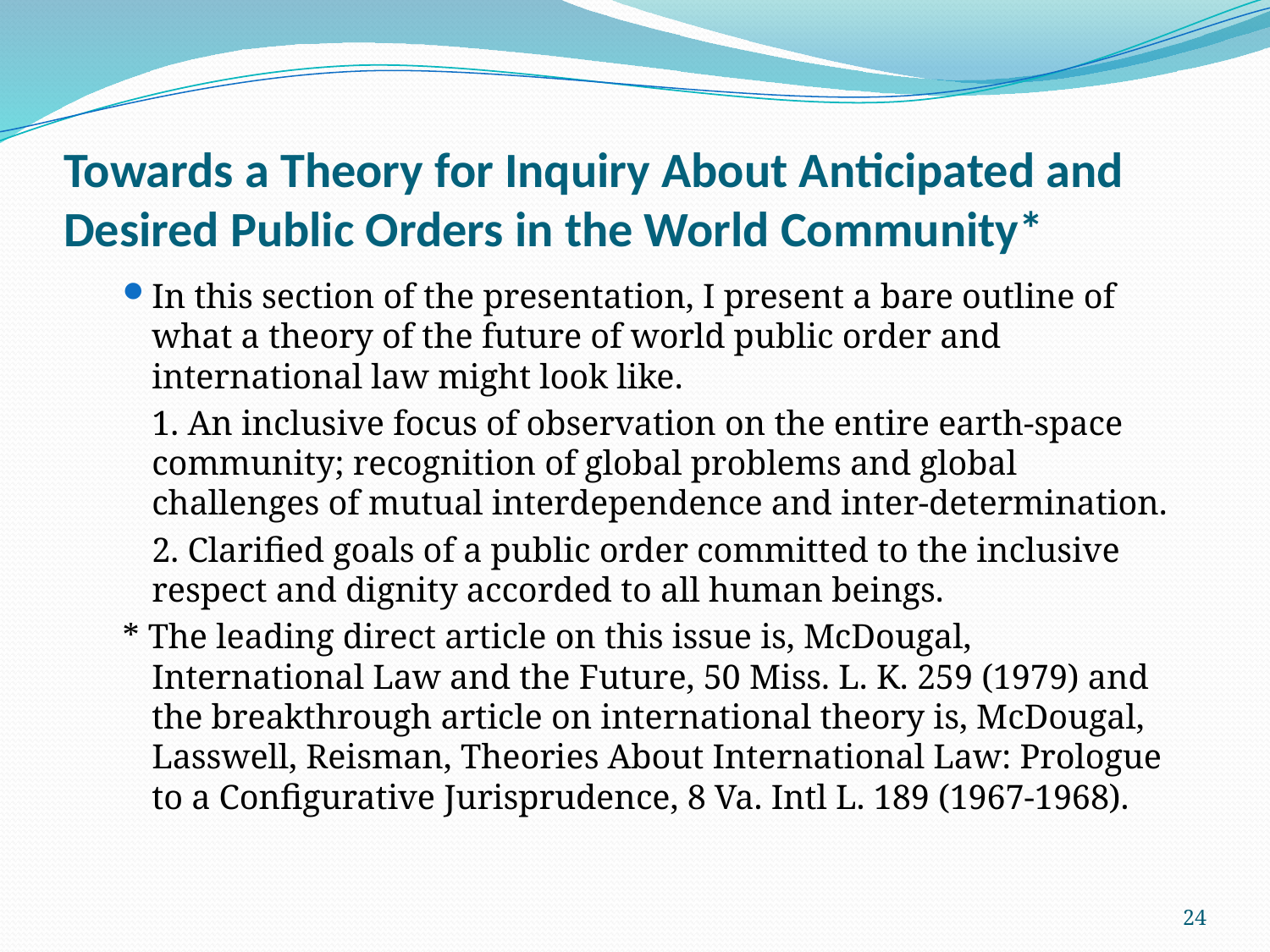

# Towards a Theory for Inquiry About Anticipated and Desired Public Orders in the World Community*
In this section of the presentation, I present a bare outline of what a theory of the future of world public order and international law might look like.
		1. An inclusive focus of observation on the entire earth-space community; recognition of global problems and global challenges of mutual interdependence and inter-determination.
	2. Clarified goals of a public order committed to the inclusive respect and dignity accorded to all human beings.
* The leading direct article on this issue is, McDougal, International Law and the Future, 50 Miss. L. K. 259 (1979) and the breakthrough article on international theory is, McDougal, Lasswell, Reisman, Theories About International Law: Prologue to a Configurative Jurisprudence, 8 Va. Intl L. 189 (1967-1968).
24